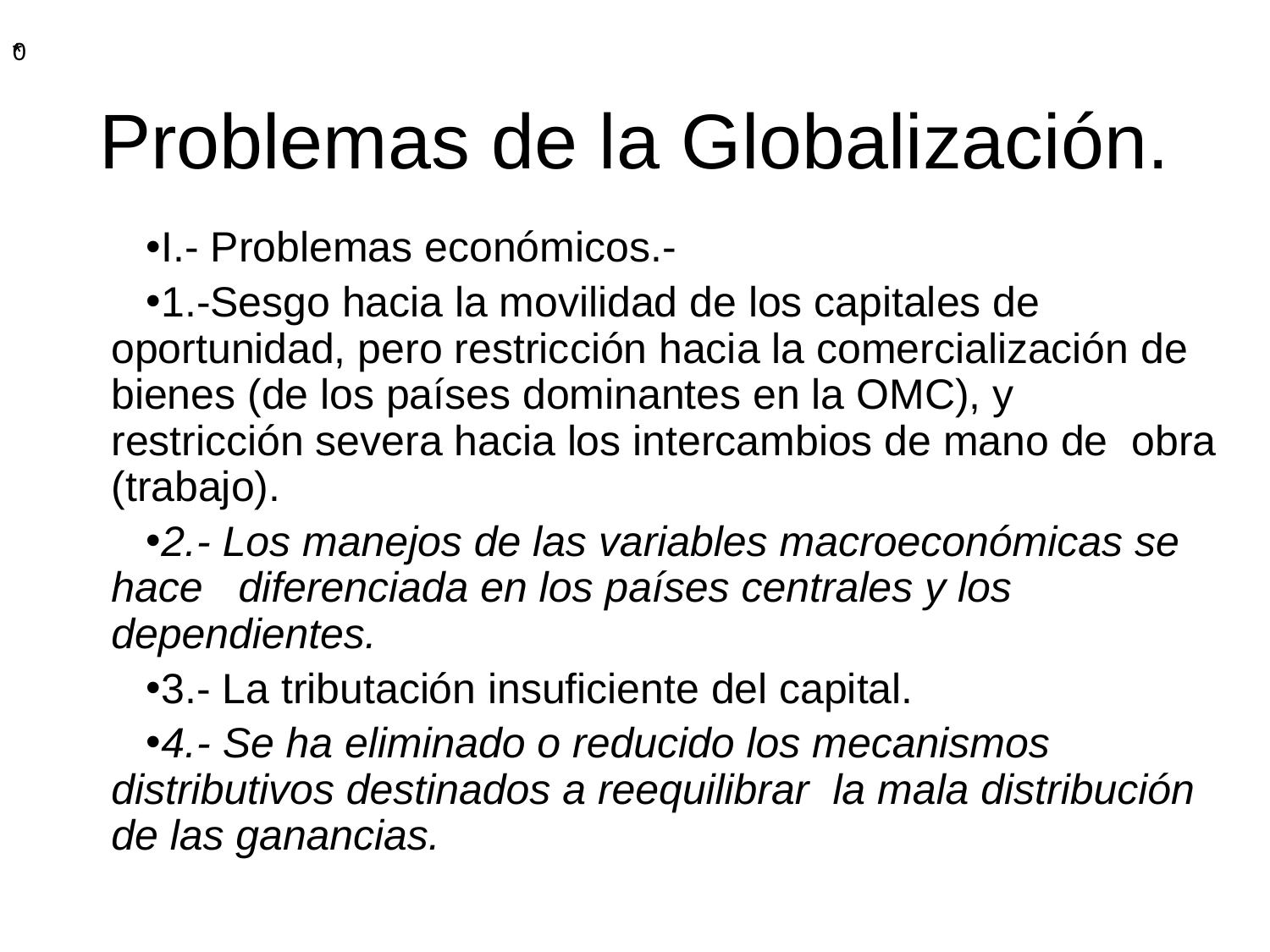

# Problemas de la Globalización.
I.- Problemas económicos.-
1.-Sesgo hacia la movilidad de los capitales de  oportunidad, pero restricción hacia la comercialización de  bienes (de los países dominantes en la OMC), y  restricción severa hacia los intercambios de mano de  obra (trabajo).
2.- Los manejos de las variables macroeconómicas se hace   diferenciada en los países centrales y los dependientes.
3.- La tributación insuficiente del capital.
4.- Se ha eliminado o reducido los mecanismos distributivos destinados a reequilibrar  la mala distribución de las ganancias.